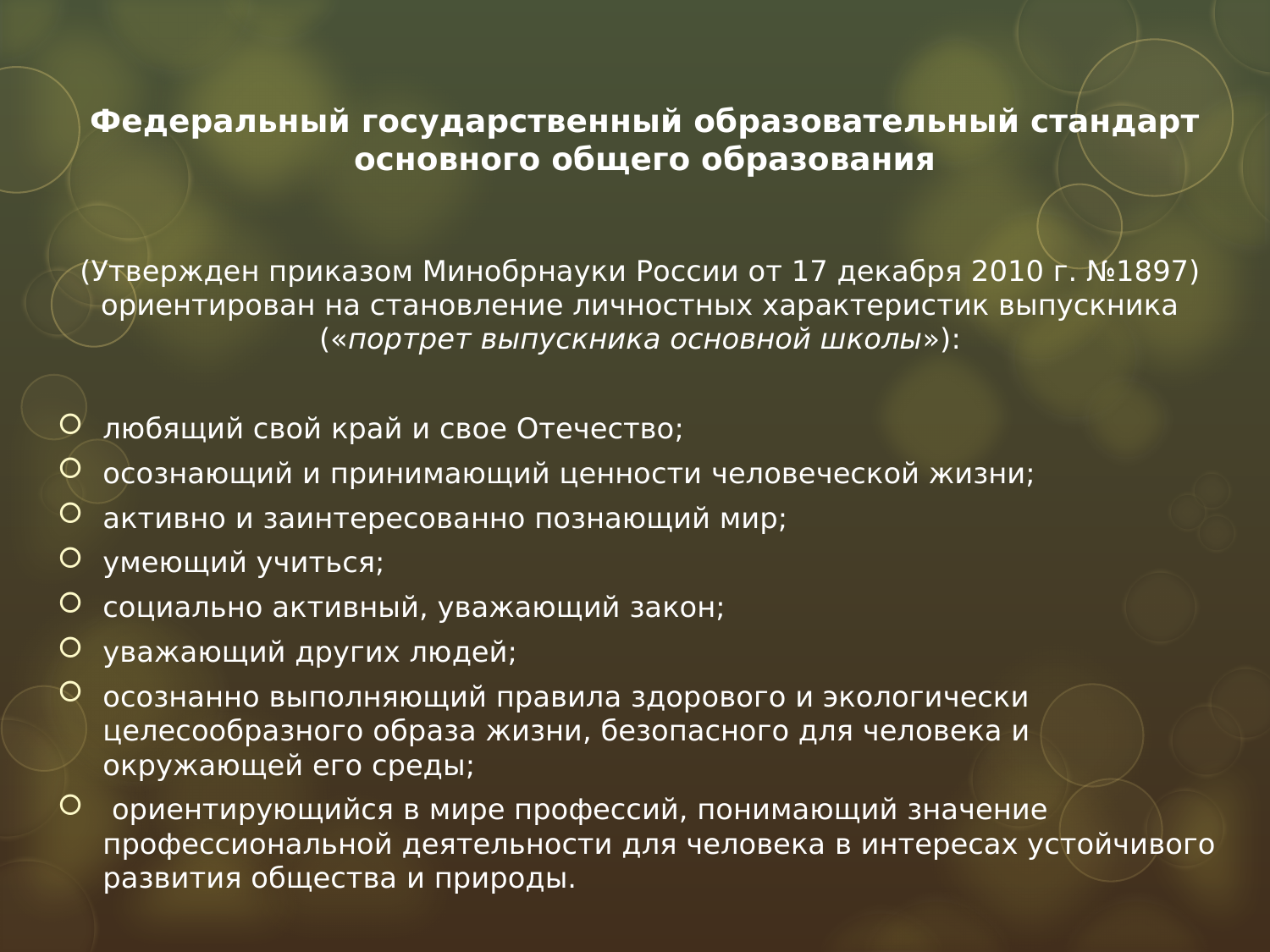

# Федеральный государственный образовательный стандарт основного общего образования
(Утвержден приказом Минобрнауки России от 17 декабря 2010 г. №1897) ориентирован на становление личностных характеристик выпускника («портрет выпускника основной школы»):

любящий свой край и свое Отечество;
осознающий и принимающий ценности человеческой жизни;
активно и заинтересованно познающий мир;
умеющий учиться;
социально активный, уважающий закон;
уважающий других людей;
осознанно выполняющий правила здорового и экологически целесообразного образа жизни, безопасного для человека и окружающей его среды;
 ориентирующийся в мире профессий, понимающий значение профессиональной деятельности для человека в интересах устойчивого развития общества и природы.